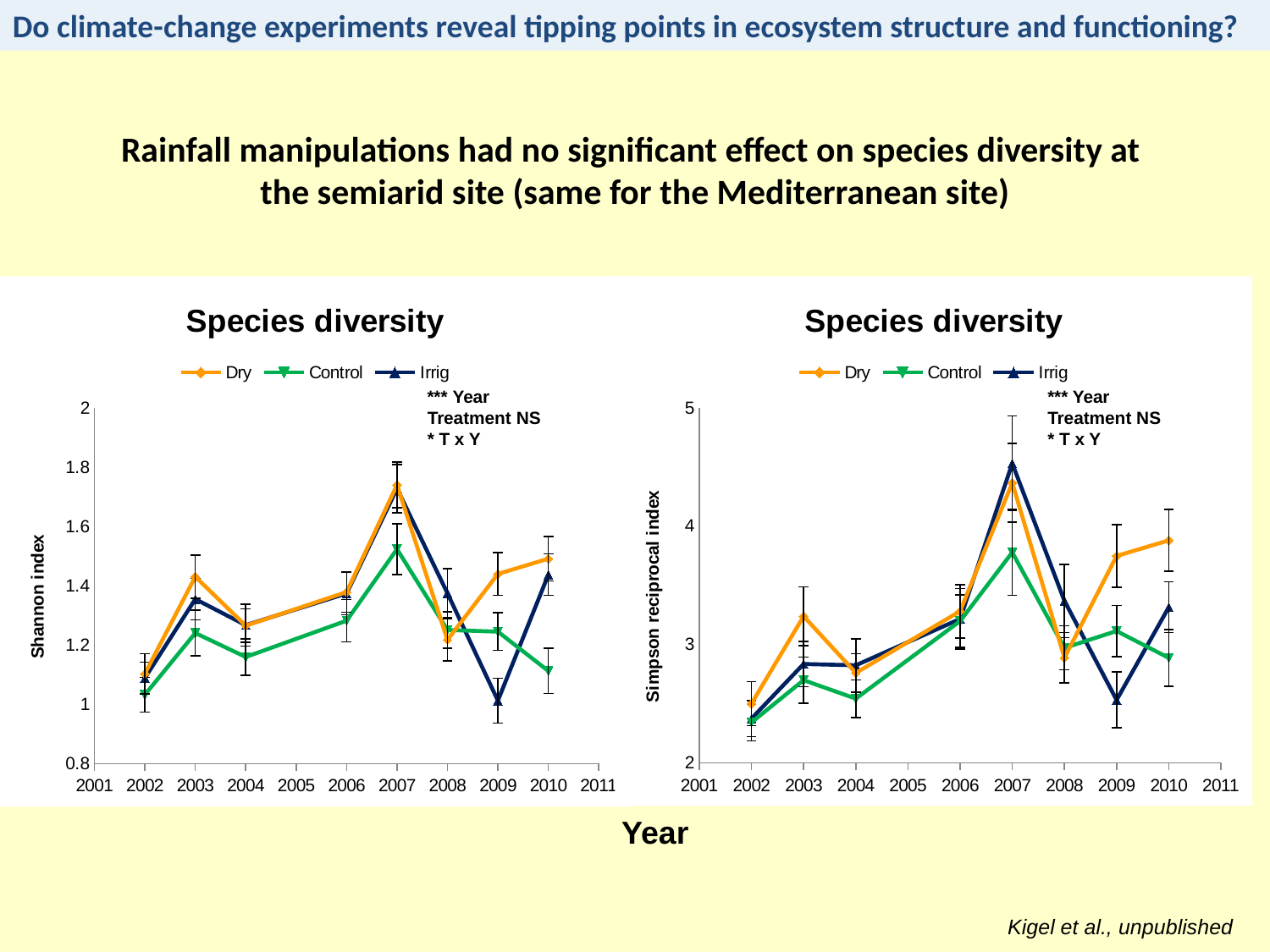

Do climate-change experiments reveal tipping points in ecosystem structure and functioning?
Rainfall manipulations had no significant effect on species diversity at  the semiarid site (same for the Mediterranean site)

### Chart: Species diversity

| Category |  |  |  |
|---|---|---|---|

### Chart: Species diversity

| Category |  |  |  |
|---|---|---|---|
Year ***
Treatment NS
T x Y *
Year ***
Treatment NS
T x Y *
Year
Kigel et al., unpublished